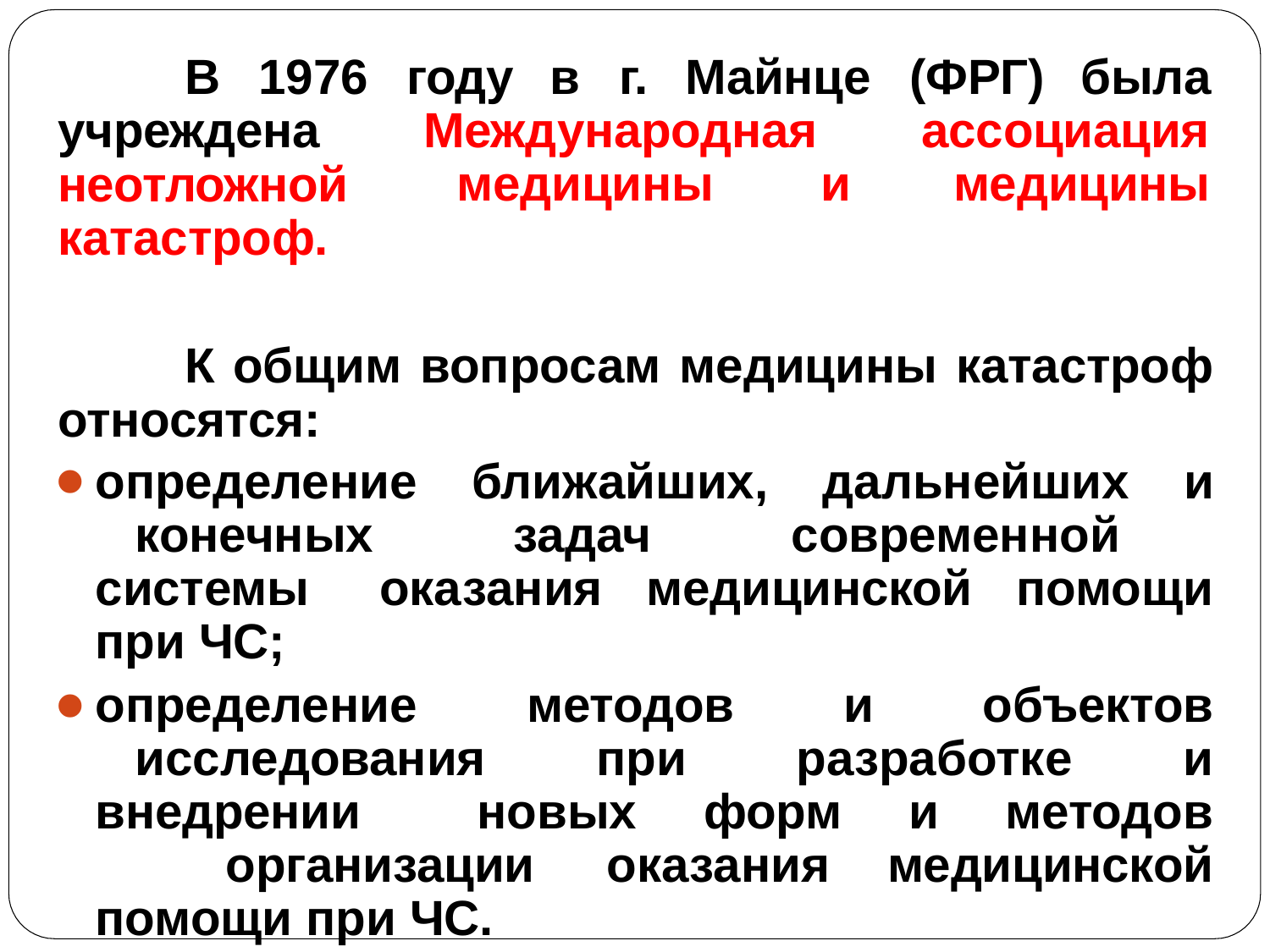

В	1976	году
в	г.	Майнце	(ФРГ)
была
учреждена
Международная
ассоциация
неотложной катастроф.
медицины	и
медицины
К общим вопросам медицины катастроф относятся:
определение  ближайших,  дальнейших  и 	конечных   задач   современной   системы 	оказания медицинской помощи при ЧС;
определение     методов     и     объектов 	исследования при разработке и внедрении 	новых   форм   и   методов   организации 	оказания медицинской помощи при ЧС.